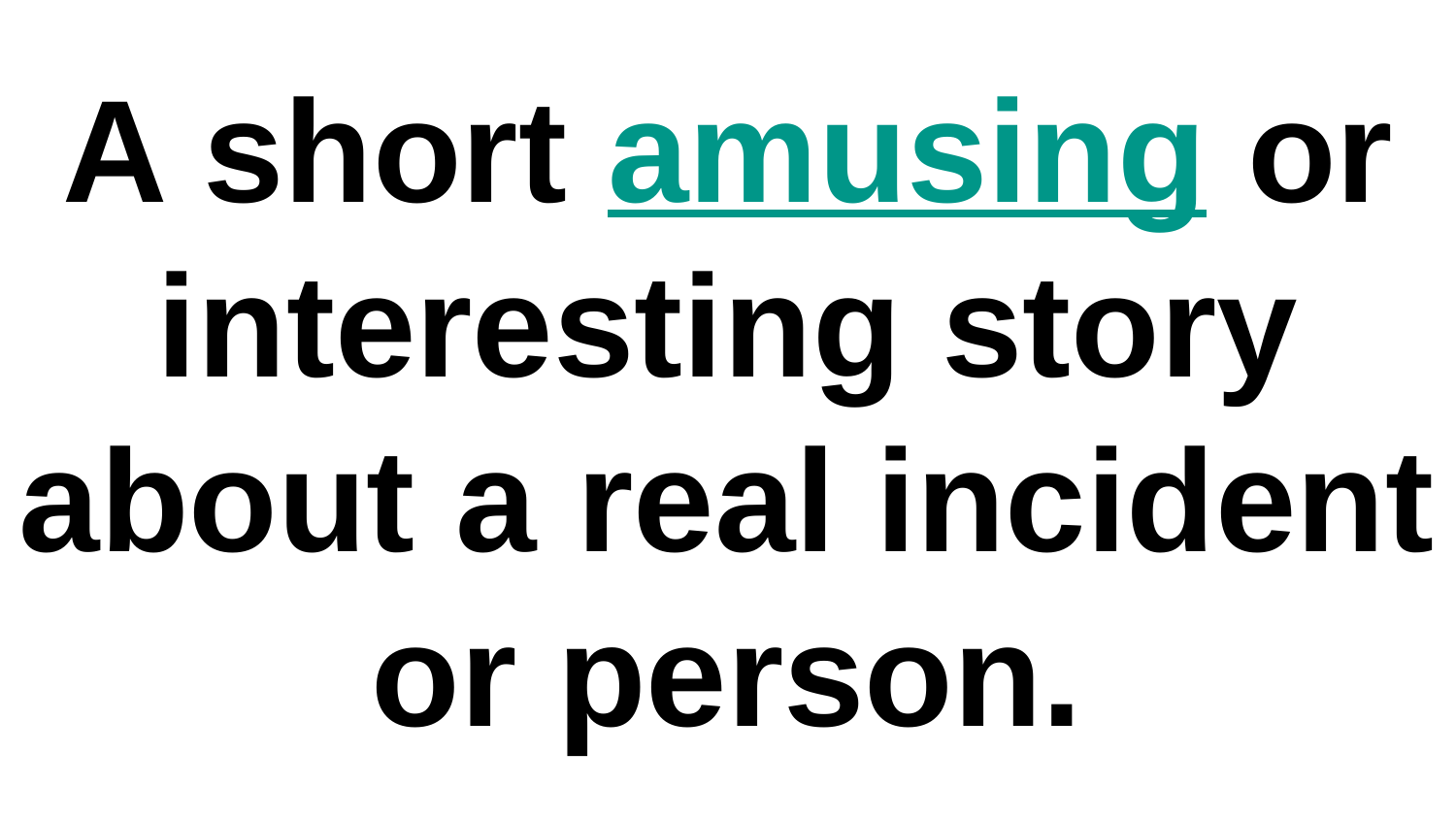

A short amusing or interesting story about a real incident or person.